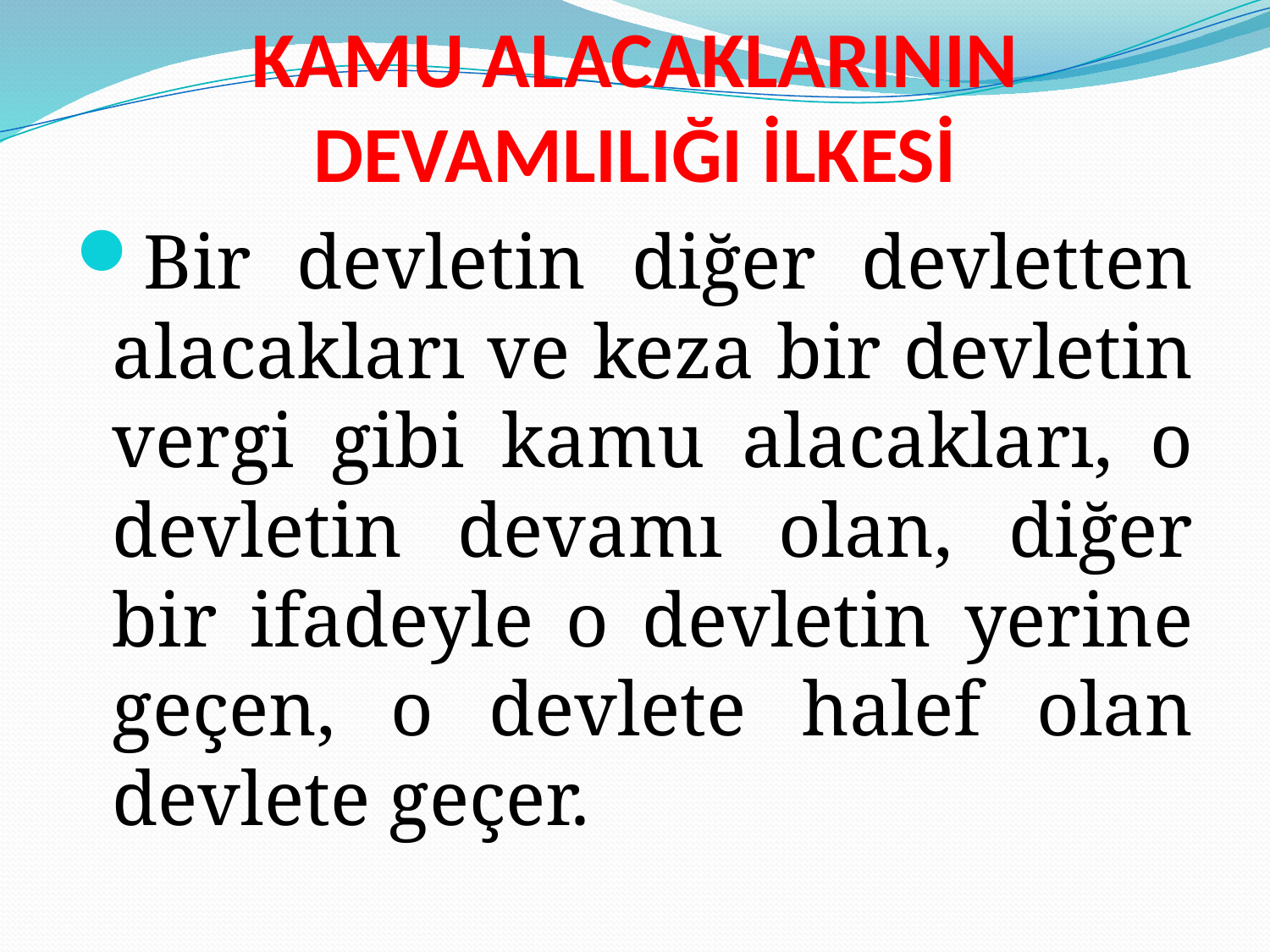

# KAMU ALACAKLARININ DEVAMLILIĞI İLKESİ
Bir devletin diğer devletten alacakları ve keza bir devletin vergi gibi kamu alacakları, o devletin devamı olan, diğer bir ifadeyle o devletin yerine geçen, o devlete halef olan devlete geçer.